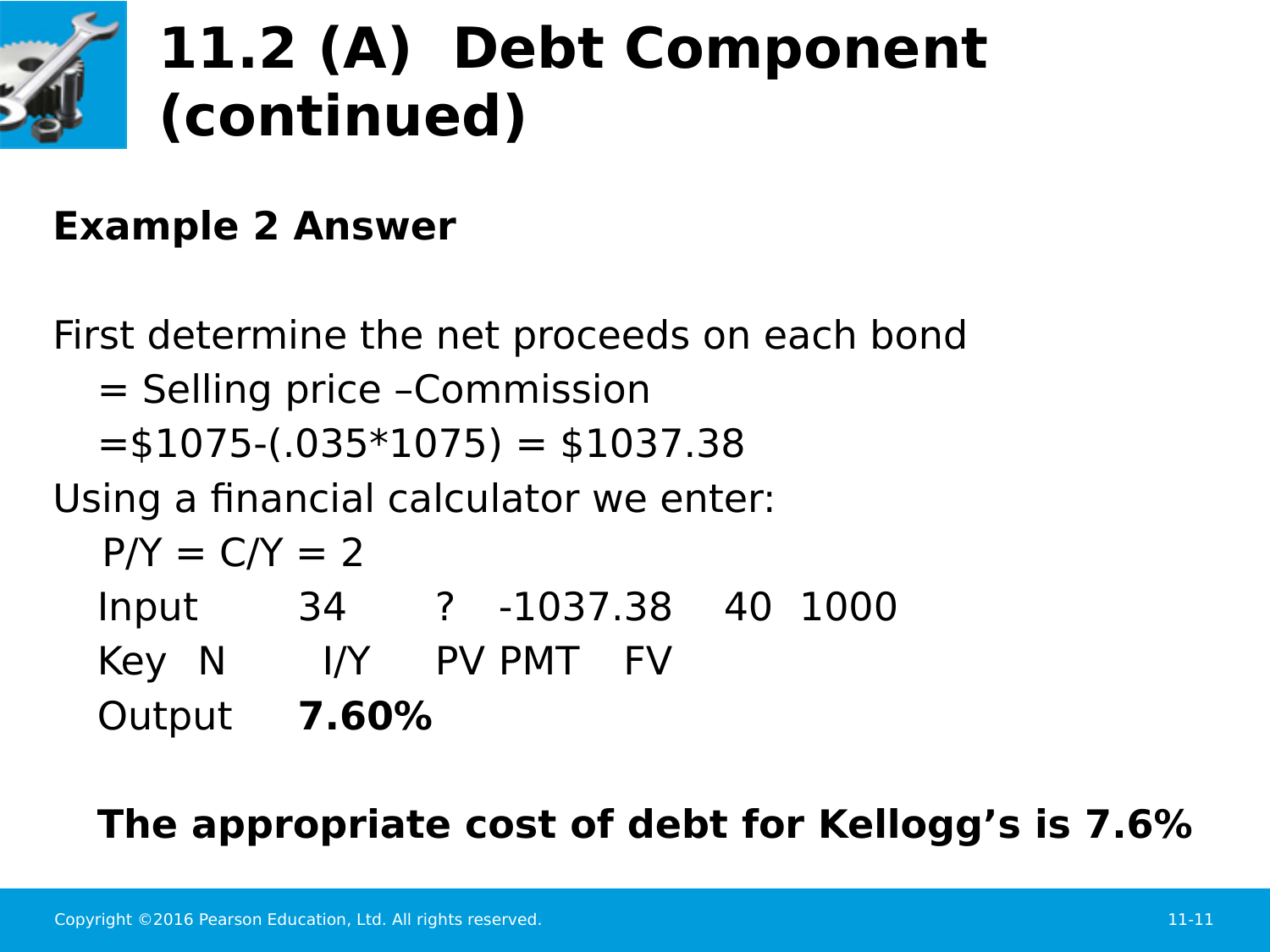

# 11.2 (A)  Debt Component  (continued)
Example 2 Answer

First determine the net proceeds on each bond
	= Selling price –Commission
	=$1075-(.035*1075) = $1037.38
Using a financial calculator we enter:
    P/Y = C/Y = 2
 	Input	34	   ?	-1037.38	  40	1000
	Key	N	  I/Y	   PV		PMT	  FV
	Output		7.60%

	The appropriate cost of debt for Kellogg’s is 7.6%